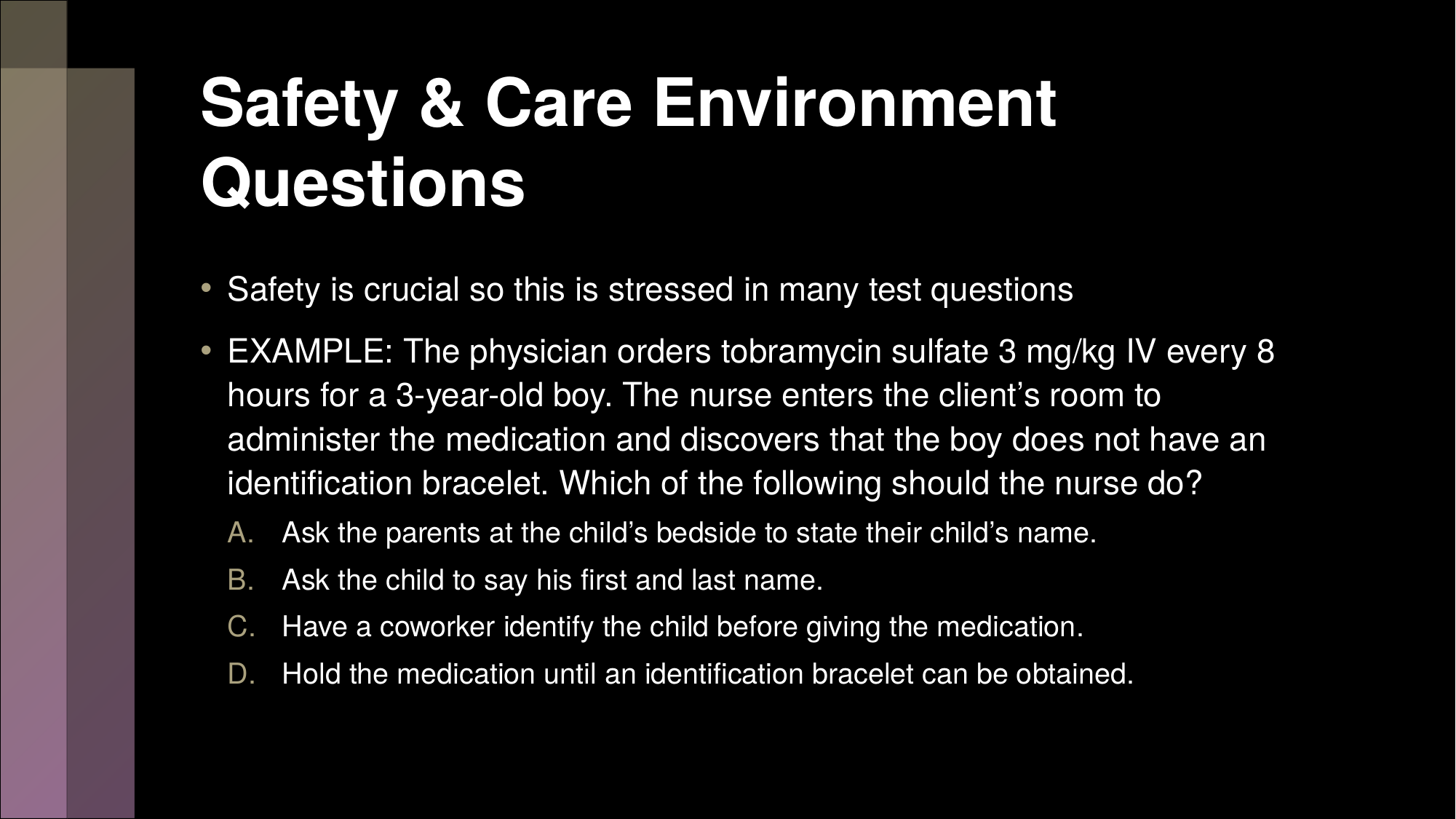

# Safety & Care Environment Questions

Safety is crucial so this is stressed in many test questions
EXAMPLE: The physician orders tobramycin sulfate 3 mg/kg IV every 8 hours for a 3-year-old boy. The nurse enters the client’s room to administer the medication and discovers that the boy does not have an identification bracelet. Which of the following should the nurse do?
Ask the parents at the child’s bedside to state their child’s name.
Ask the child to say his first and last name.
Have a coworker identify the child before giving the medication.
Hold the medication until an identification bracelet can be obtained.